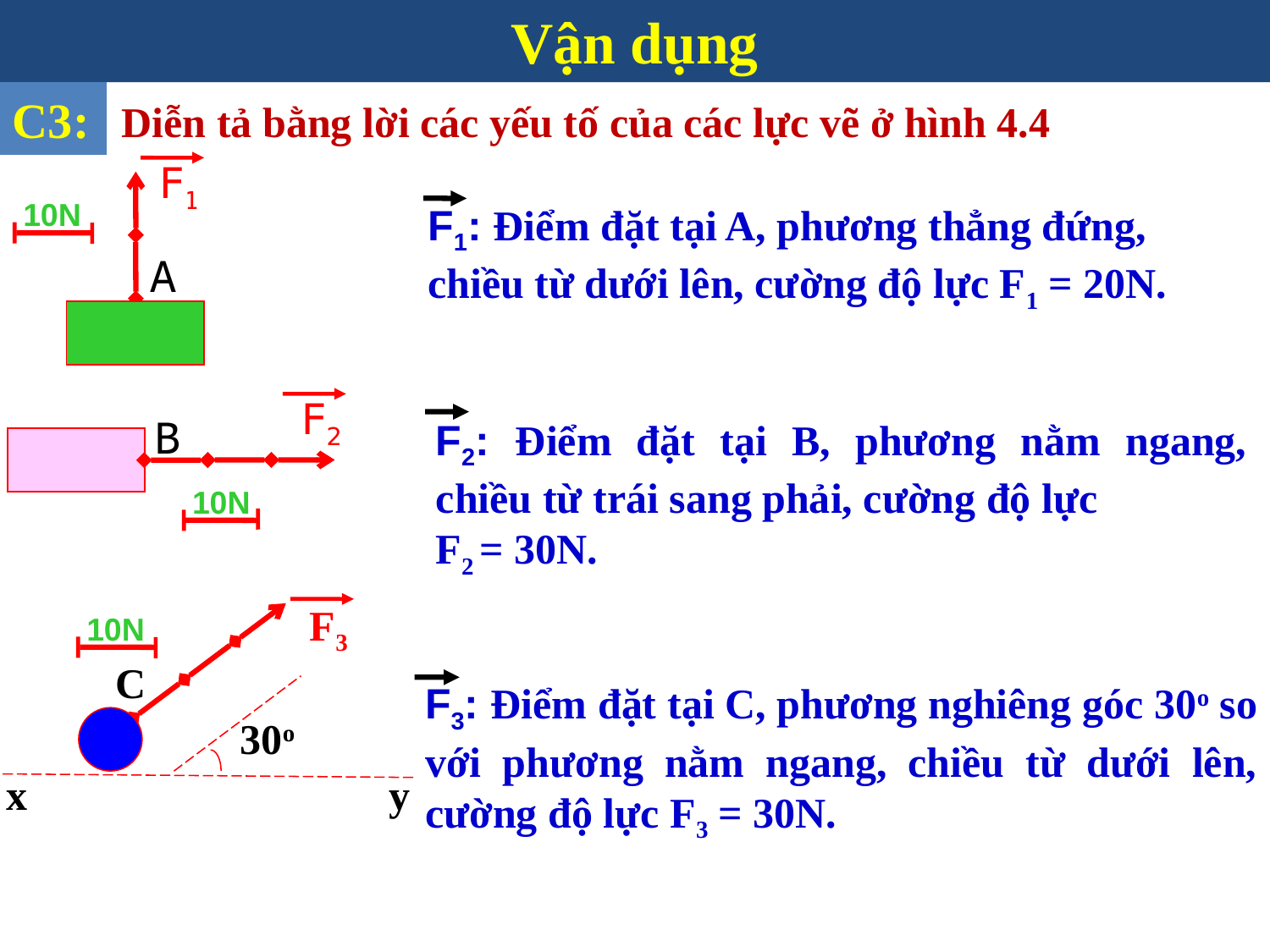

Vận dụng
C3:
Diễn tả bằng lời các yếu tố của các lực vẽ ở hình 4.4
F1

A

10N

F1: Điểm đặt tại A, phương thẳng đứng,
chiều từ dưới lên, cường độ lực F1 = 20N.

F2

B

F2: Điểm đặt tại B, phương nằm ngang, chiều từ trái sang phải, cường độ lực
F2 = 30N.

10N

F3

C

30o

x
y

10N

F3: Điểm đặt tại C, phương nghiêng góc 30o so với phương nằm ngang, chiều từ dưới lên, cường độ lực F3 = 30N.